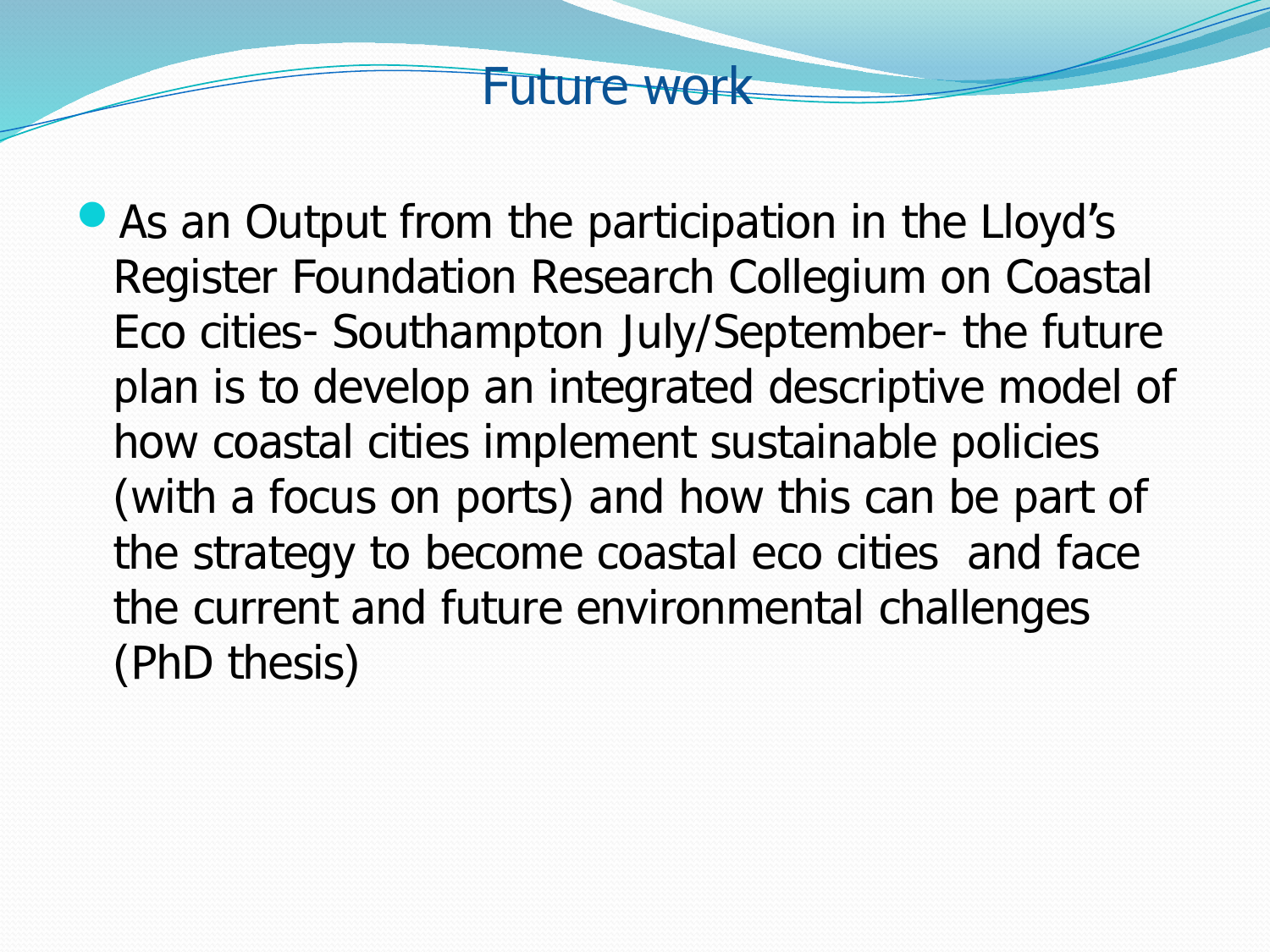

# Future work
As an Output from the participation in the Lloyd’s Register Foundation Research Collegium on Coastal Eco cities- Southampton July/September- the future plan is to develop an integrated descriptive model of how coastal cities implement sustainable policies (with a focus on ports) and how this can be part of the strategy to become coastal eco cities  and face the current and future environmental challenges (PhD thesis)